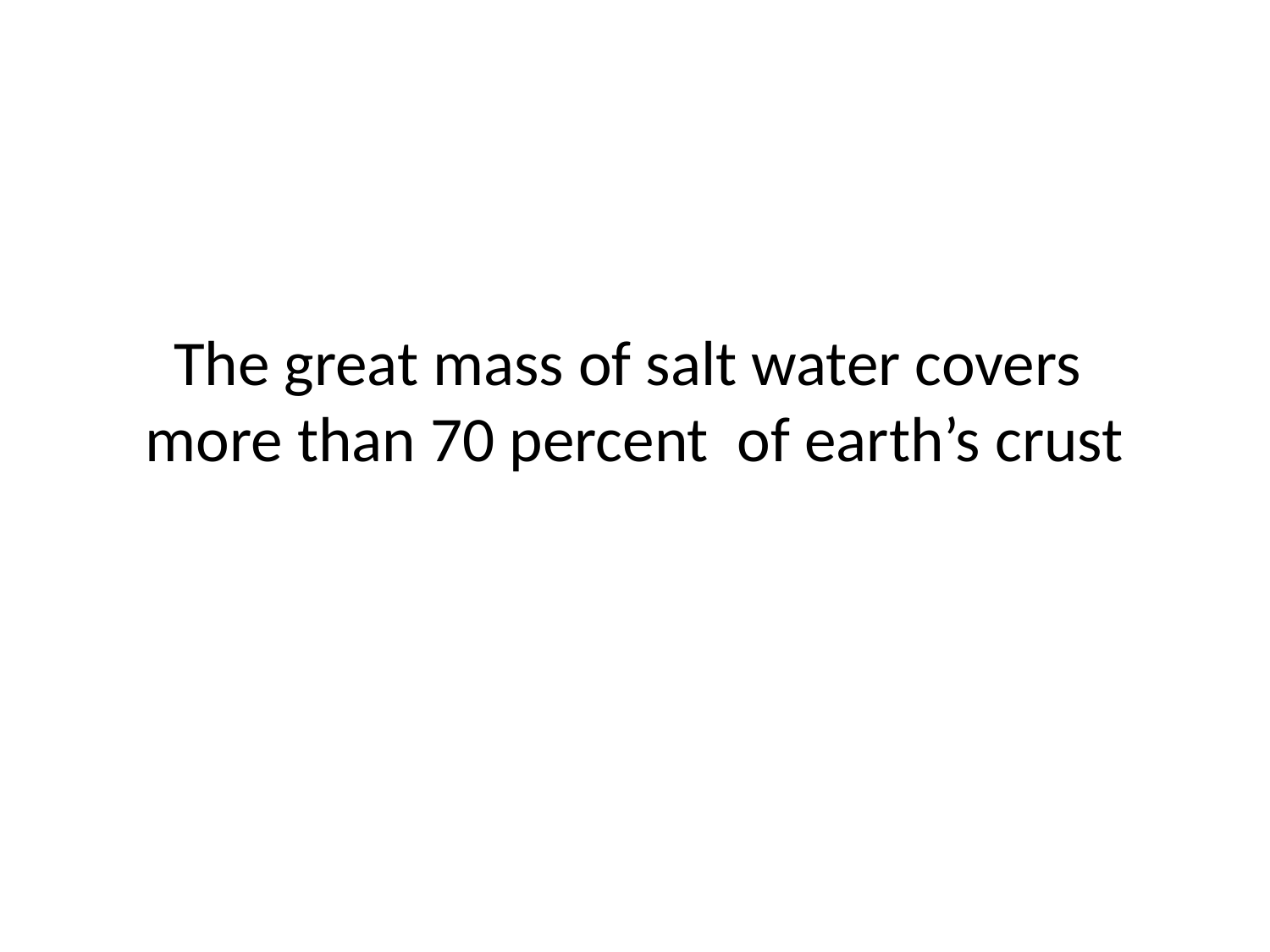

# The great mass of salt water covers  more than 70 percent  of earth’s crust